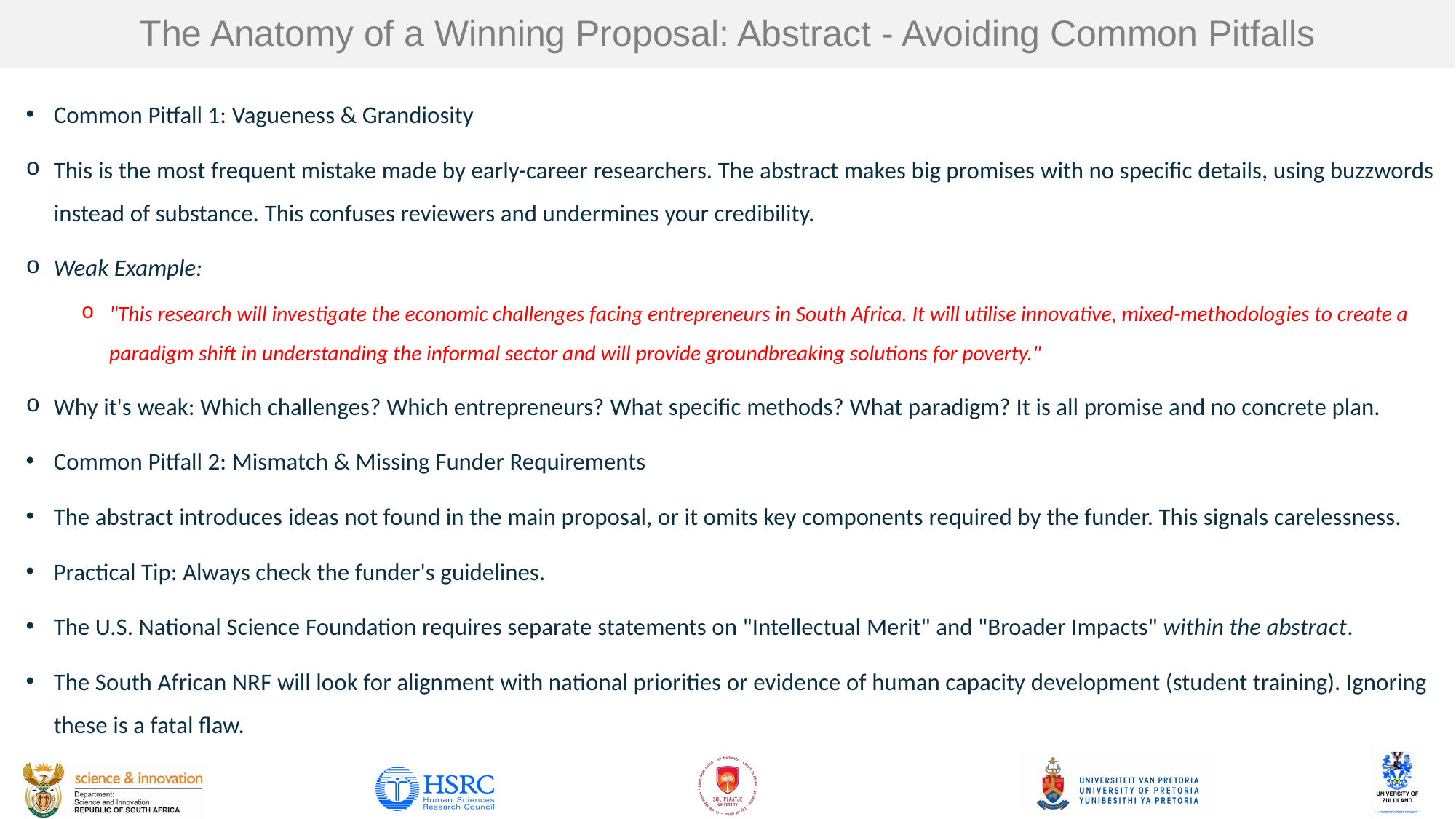

# The Anatomy of a Winning Proposal: Abstract - Avoiding Common Pitfalls
Common Pitfall 1: Vagueness & Grandiosity
This is the most frequent mistake made by early-career researchers. The abstract makes big promises with no specific details, using buzzwords instead of substance. This confuses reviewers and undermines your credibility.
Weak Example:
"This research will investigate the economic challenges facing entrepreneurs in South Africa. It will utilise innovative, mixed-methodologies to create a paradigm shift in understanding the informal sector and will provide groundbreaking solutions for poverty."
Why it's weak: Which challenges? Which entrepreneurs? What specific methods? What paradigm? It is all promise and no concrete plan.
Common Pitfall 2: Mismatch & Missing Funder Requirements
The abstract introduces ideas not found in the main proposal, or it omits key components required by the funder. This signals carelessness.
Practical Tip: Always check the funder's guidelines.
The U.S. National Science Foundation requires separate statements on "Intellectual Merit" and "Broader Impacts" within the abstract.
The South African NRF will look for alignment with national priorities or evidence of human capacity development (student training). Ignoring these is a fatal flaw.